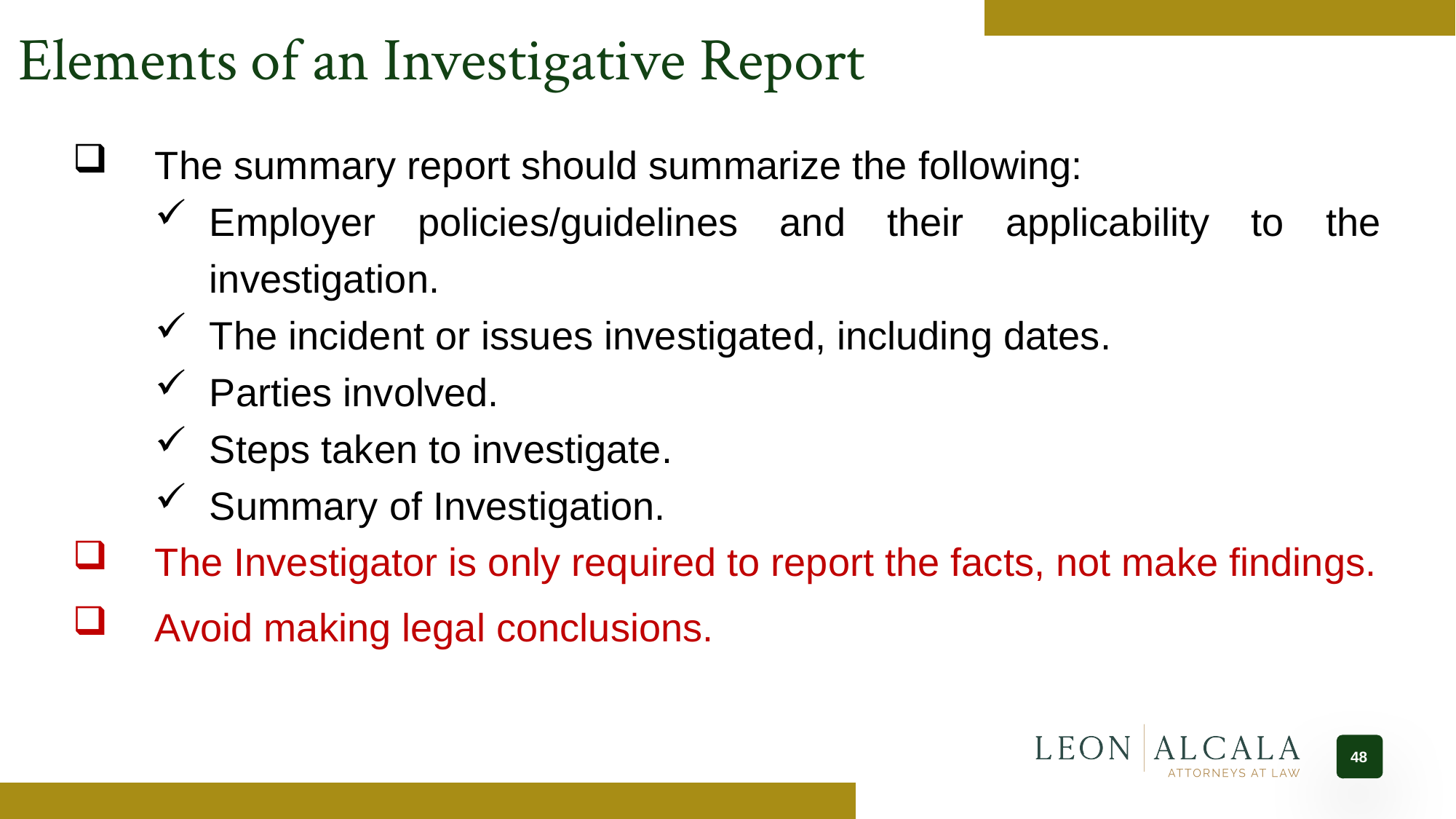

Elements of an Investigative Report
The summary report should summarize the following:
Employer policies/guidelines and their applicability to the investigation.
The incident or issues investigated, including dates.
Parties involved.
Steps taken to investigate.
Summary of Investigation.
The Investigator is only required to report the facts, not make findings.
Avoid making legal conclusions.

48